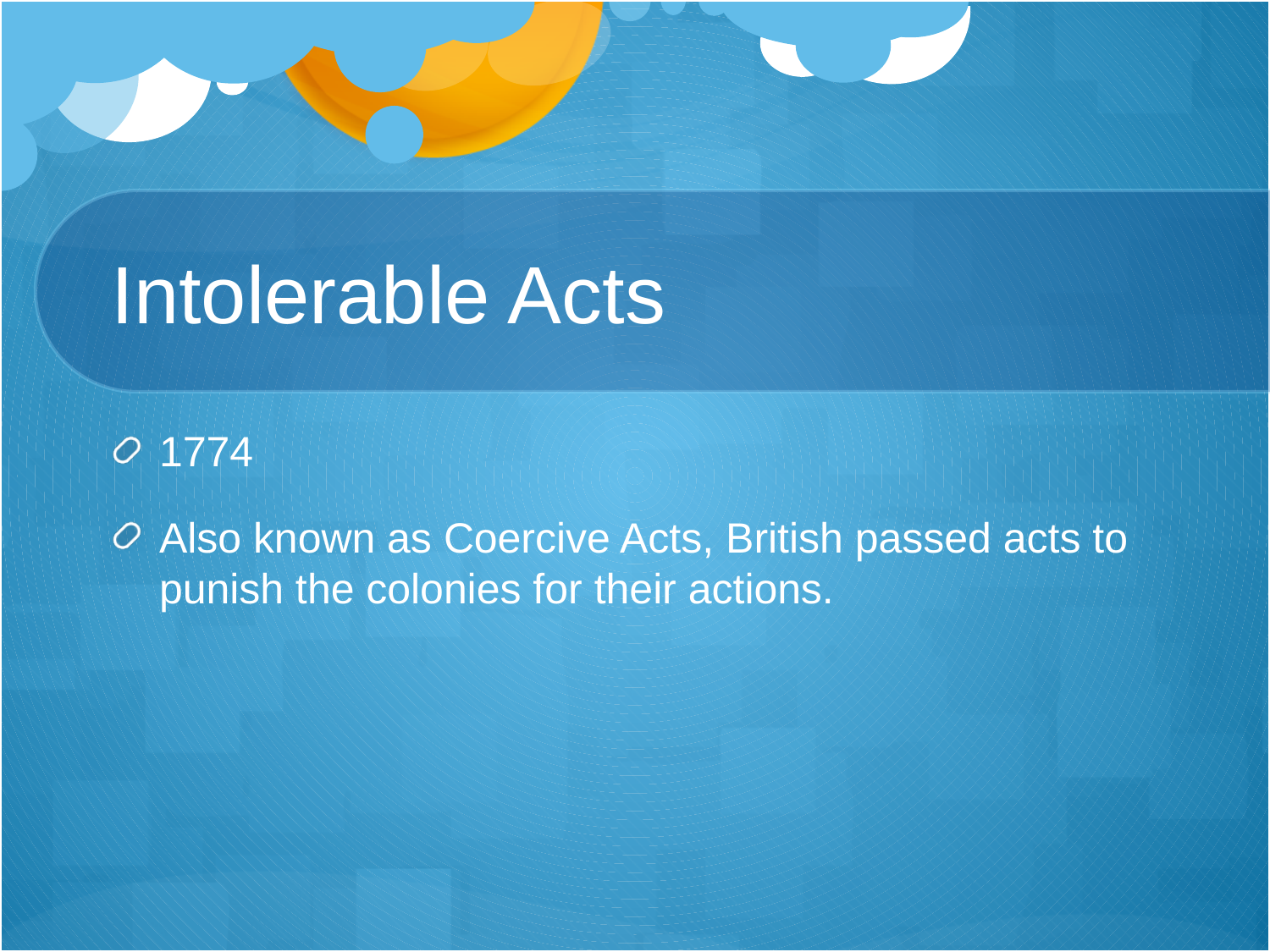

# Intolerable Acts
1774
Also known as Coercive Acts, British passed acts to punish the colonies for their actions.